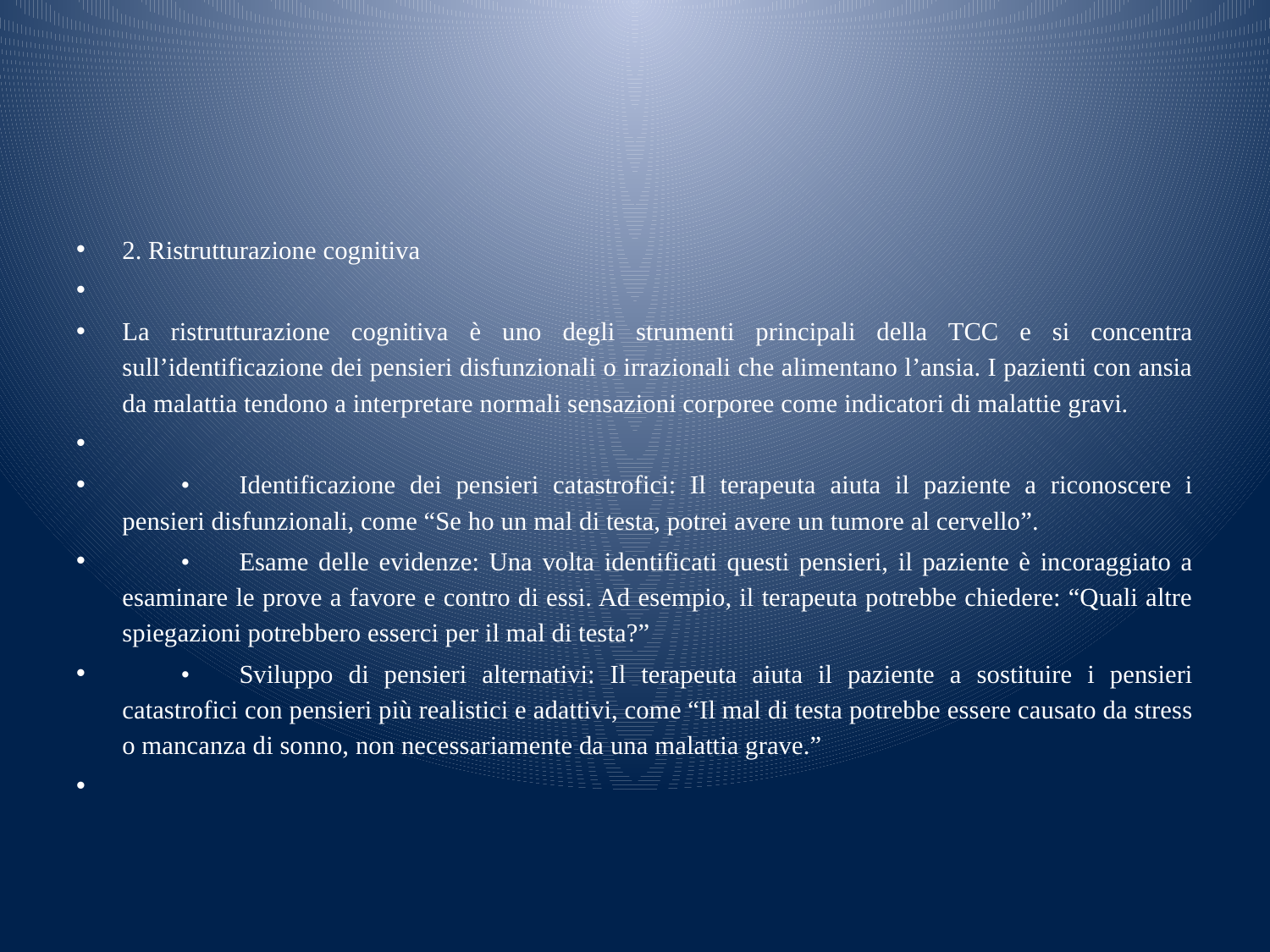

#
2. Ristrutturazione cognitiva

La ristrutturazione cognitiva è uno degli strumenti principali della TCC e si concentra sull’identificazione dei pensieri disfunzionali o irrazionali che alimentano l’ansia. I pazienti con ansia da malattia tendono a interpretare normali sensazioni corporee come indicatori di malattie gravi.

	•	Identificazione dei pensieri catastrofici: Il terapeuta aiuta il paziente a riconoscere i pensieri disfunzionali, come “Se ho un mal di testa, potrei avere un tumore al cervello”.
	•	Esame delle evidenze: Una volta identificati questi pensieri, il paziente è incoraggiato a esaminare le prove a favore e contro di essi. Ad esempio, il terapeuta potrebbe chiedere: “Quali altre spiegazioni potrebbero esserci per il mal di testa?”
	•	Sviluppo di pensieri alternativi: Il terapeuta aiuta il paziente a sostituire i pensieri catastrofici con pensieri più realistici e adattivi, come “Il mal di testa potrebbe essere causato da stress o mancanza di sonno, non necessariamente da una malattia grave.”